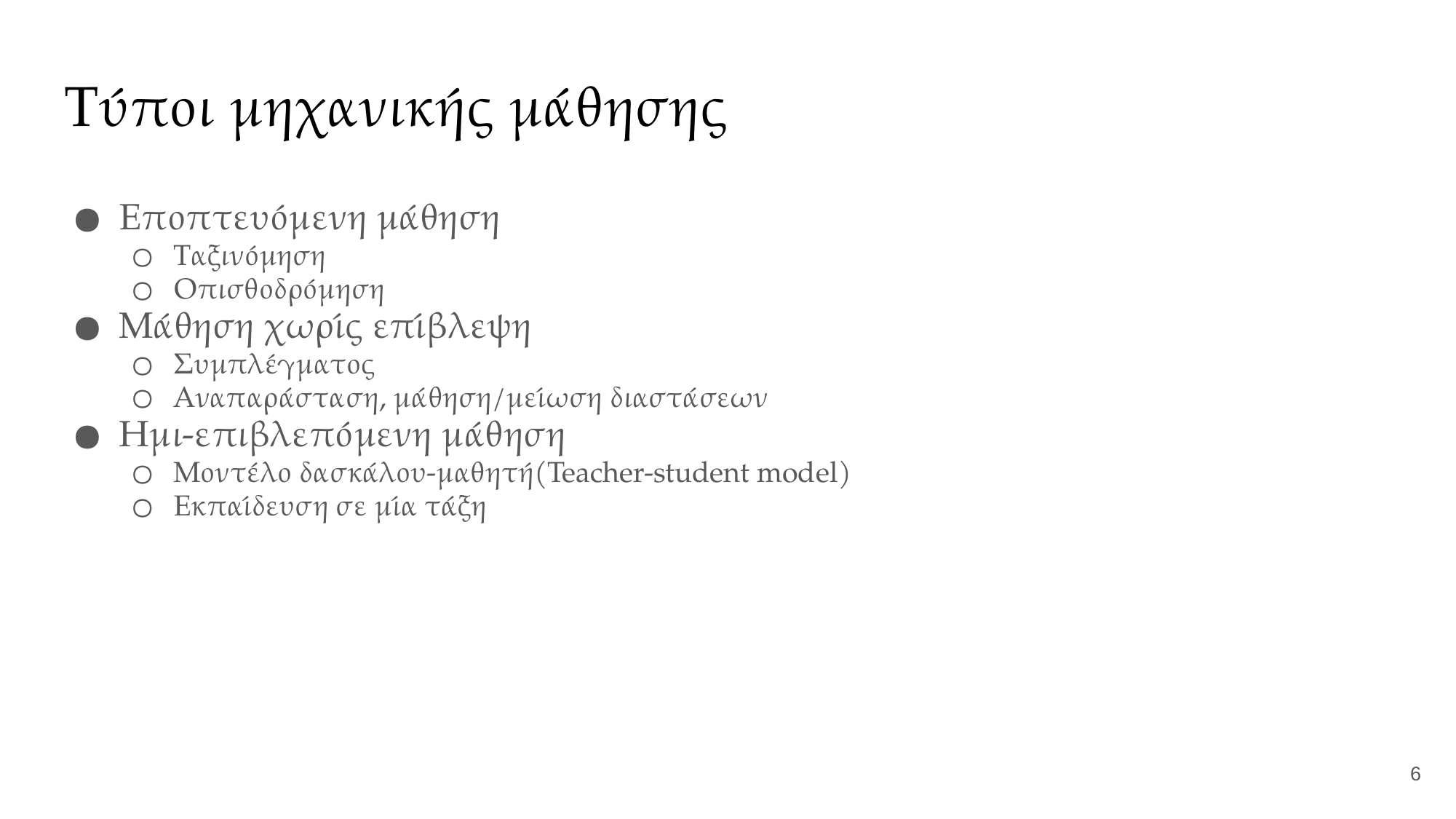

# Τύποι μηχανικής μάθησης
Εποπτευόμενη μάθηση
Ταξινόμηση
Οπισθοδρόμηση
Μάθηση χωρίς επίβλεψη
Συμπλέγματος
Αναπαράσταση, μάθηση/μείωση διαστάσεων
Ημι-επιβλεπόμενη μάθηση
Μοντέλο δασκάλου-μαθητή(Teacher-student model)
Εκπαίδευση σε μία τάξη

6